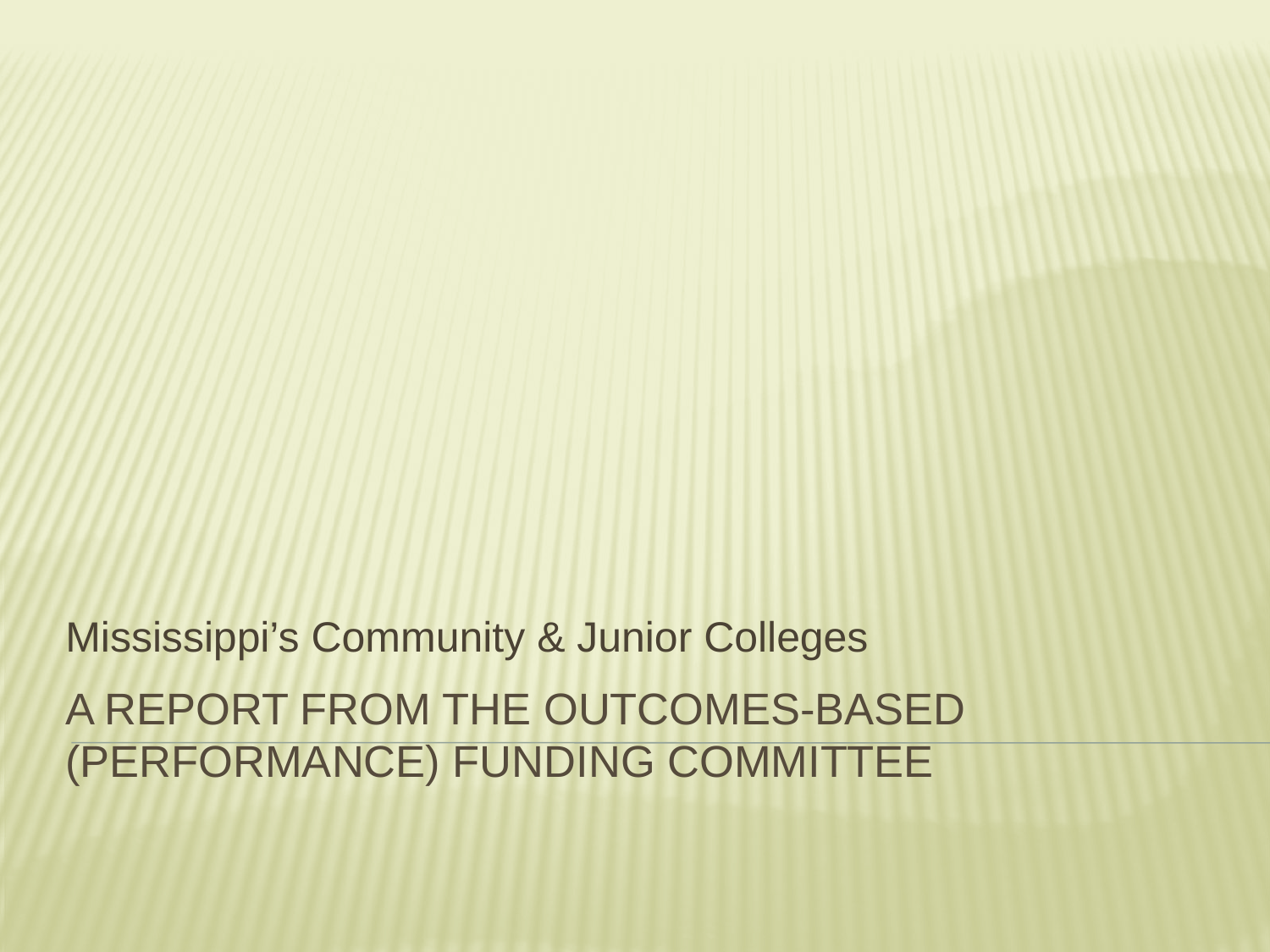

Mississippi’s Community & Junior Colleges
# A REport from the Outcomes-Based (PERFORMANCE) Funding Committee